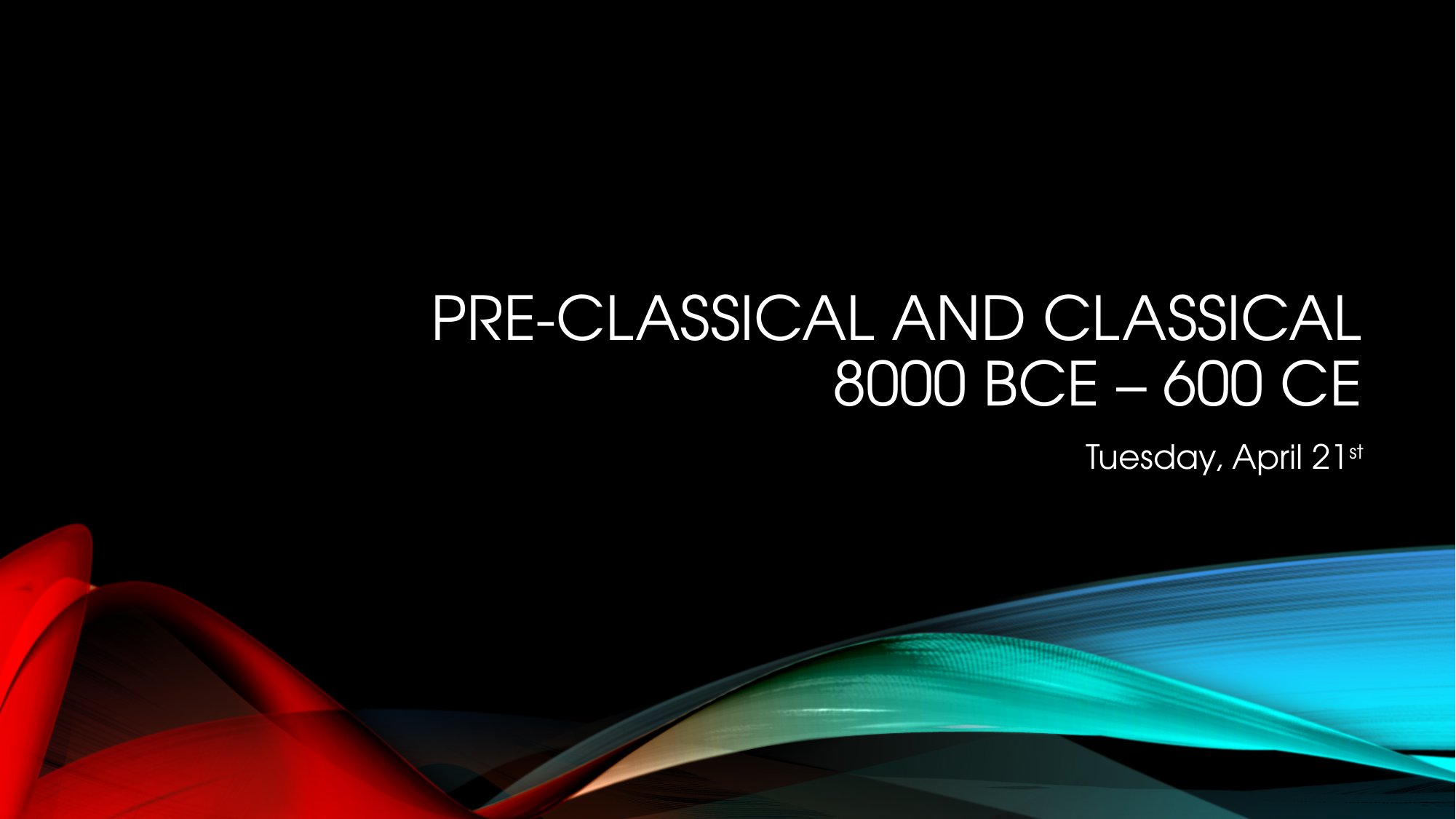

# Pre-Classical and Classical 8000 BCE – 600 CE
Tuesday, April 21st